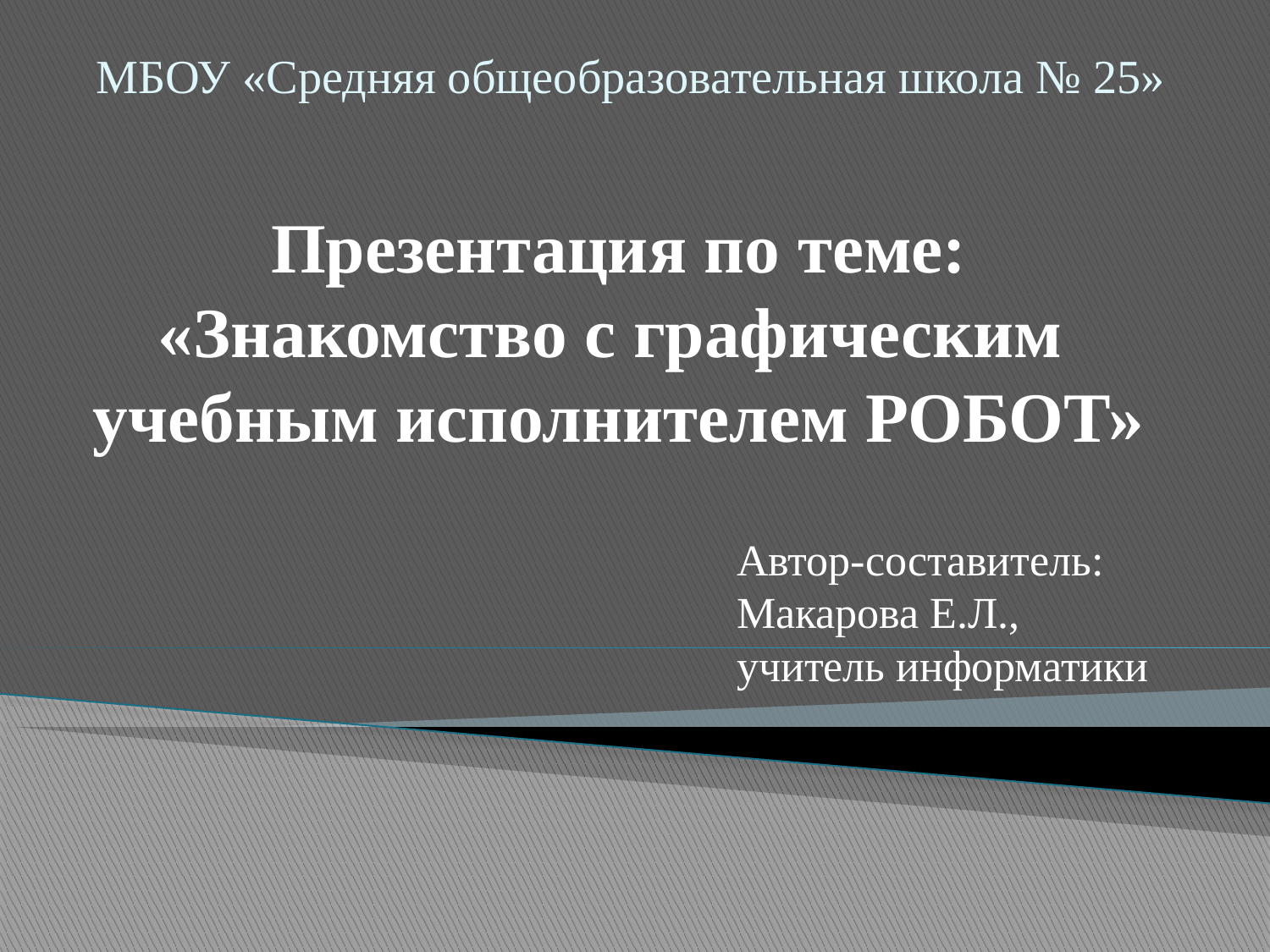

МБОУ «Средняя общеобразовательная школа № 25»
# Презентация по теме: «Знакомство с графическим учебным исполнителем РОБОТ»
Автор-составитель:
Макарова Е.Л.,
учитель информатики